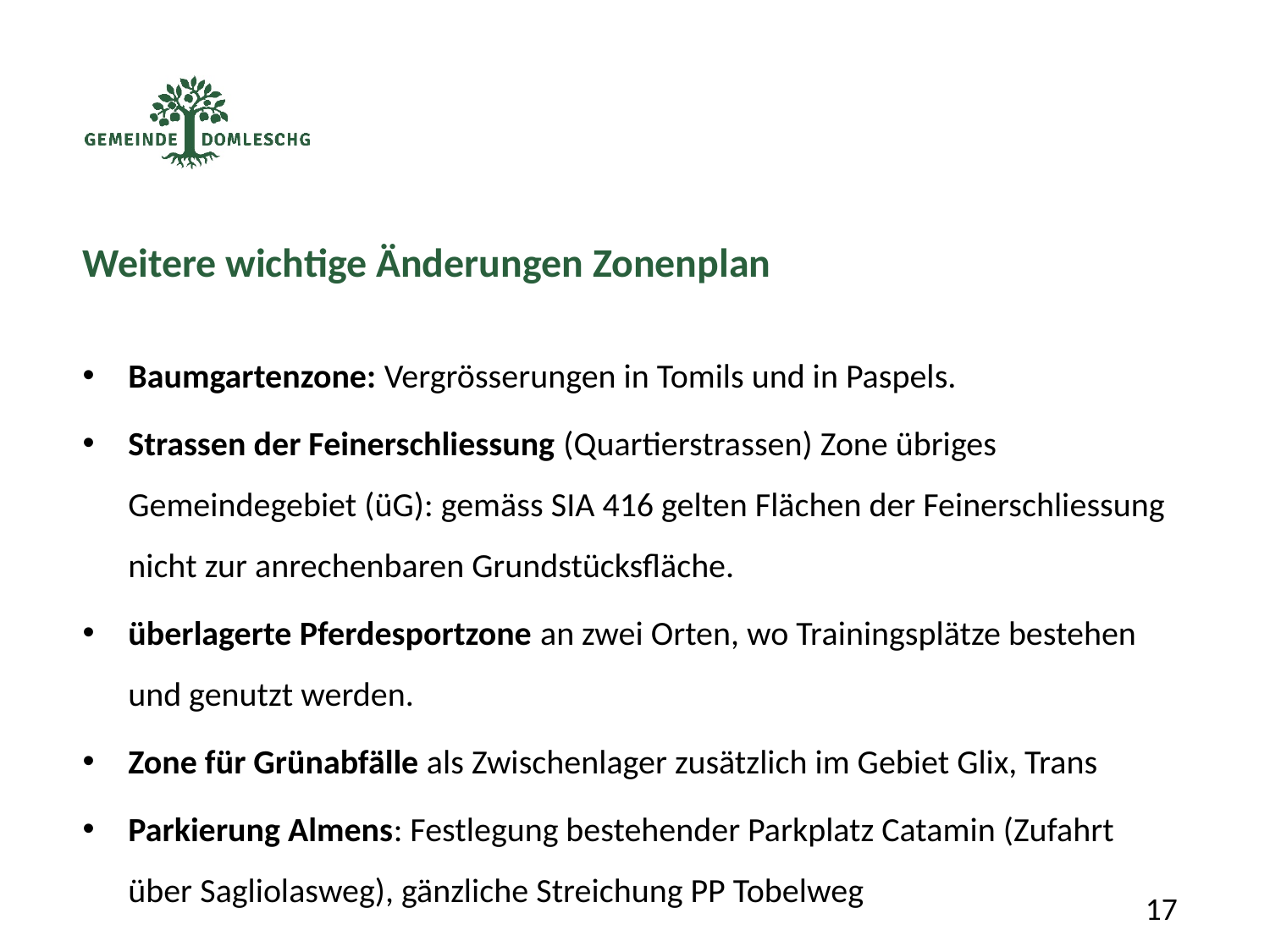

Weitere wichtige Änderungen Zonenplan

Baumgartenzone: Vergrösserungen in Tomils und in Paspels.
Strassen der Feinerschliessung (Quartierstrassen) Zone übriges Gemeindegebiet (üG): gemäss SIA 416 gelten Flächen der Feinerschliessung nicht zur anrechenbaren Grundstücksfläche.
überlagerte Pferdesportzone an zwei Orten, wo Trainingsplätze bestehen und genutzt werden.
Zone für Grünabfälle als Zwischenlager zusätzlich im Gebiet Glix, Trans
Parkierung Almens: Festlegung bestehender Parkplatz Catamin (Zufahrt über Sagliolasweg), gänzliche Streichung PP Tobelweg